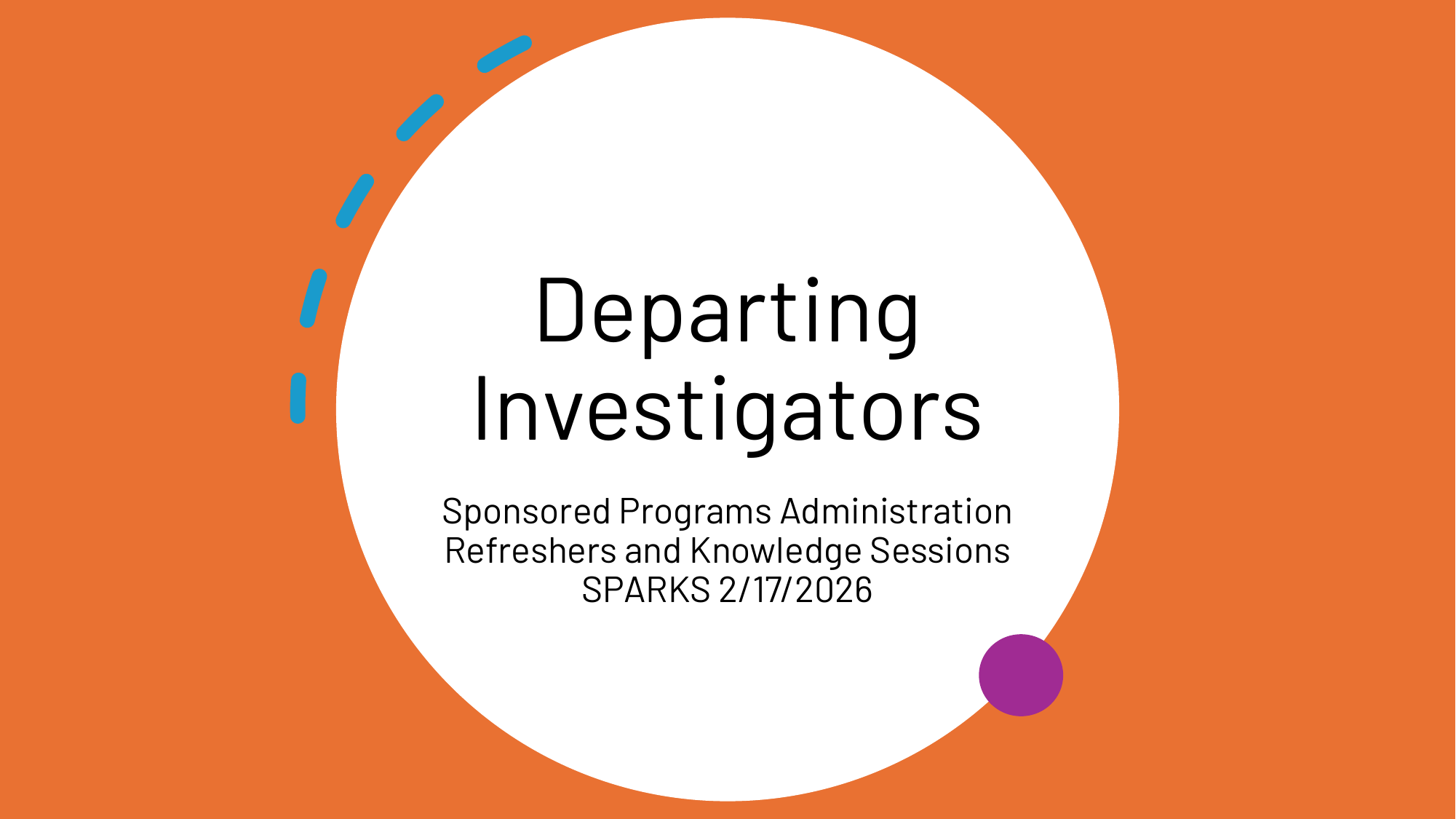

# Departing Investigators
Sponsored Programs Administration Refreshers and Knowledge Sessions
SPARKS 2/17/2026